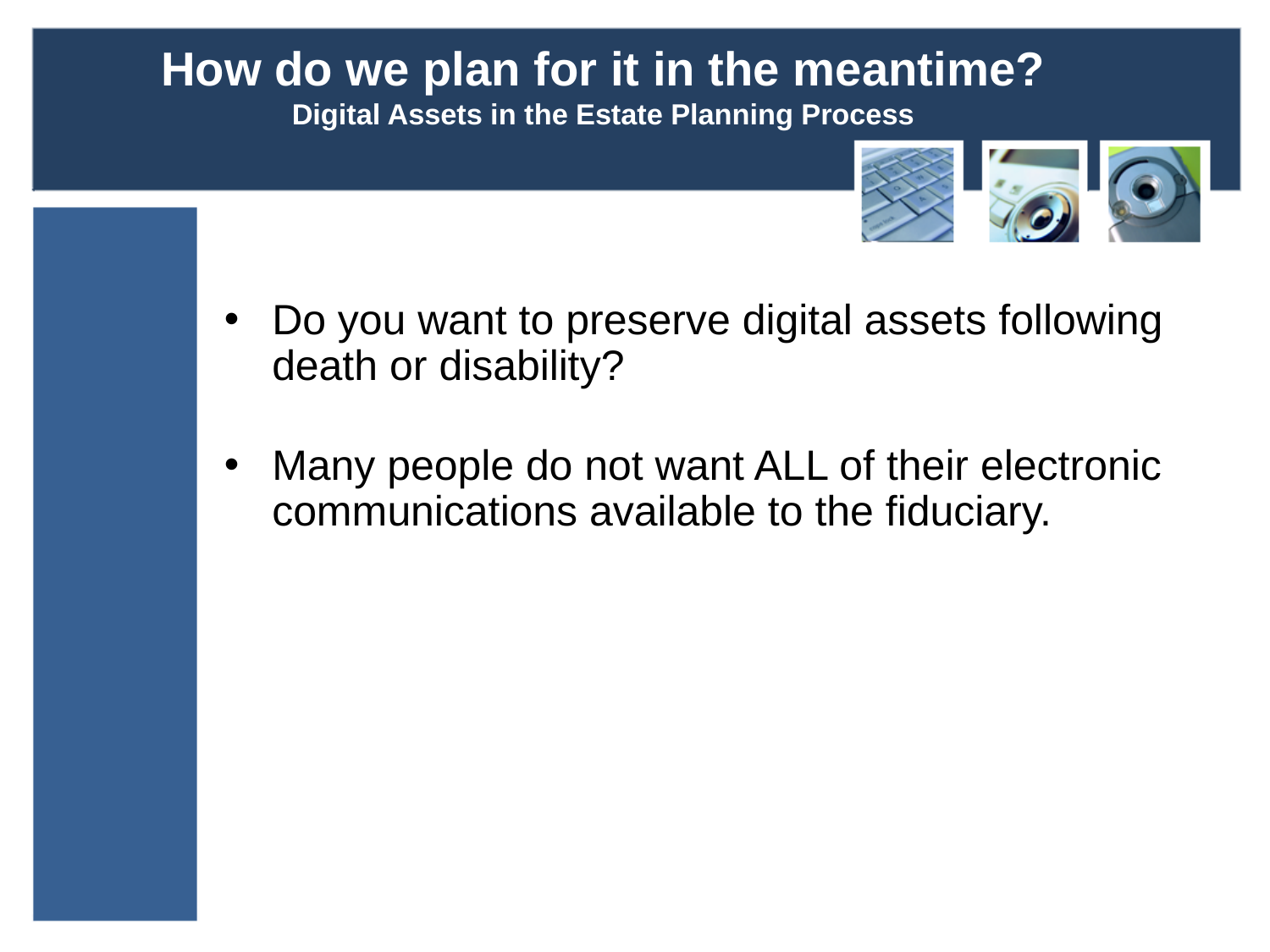

# How do we plan for it in the meantime? Digital Assets in the Estate Planning Process

Do you want to preserve digital assets following death or disability?
Many people do not want ALL of their electronic communications available to the fiduciary.